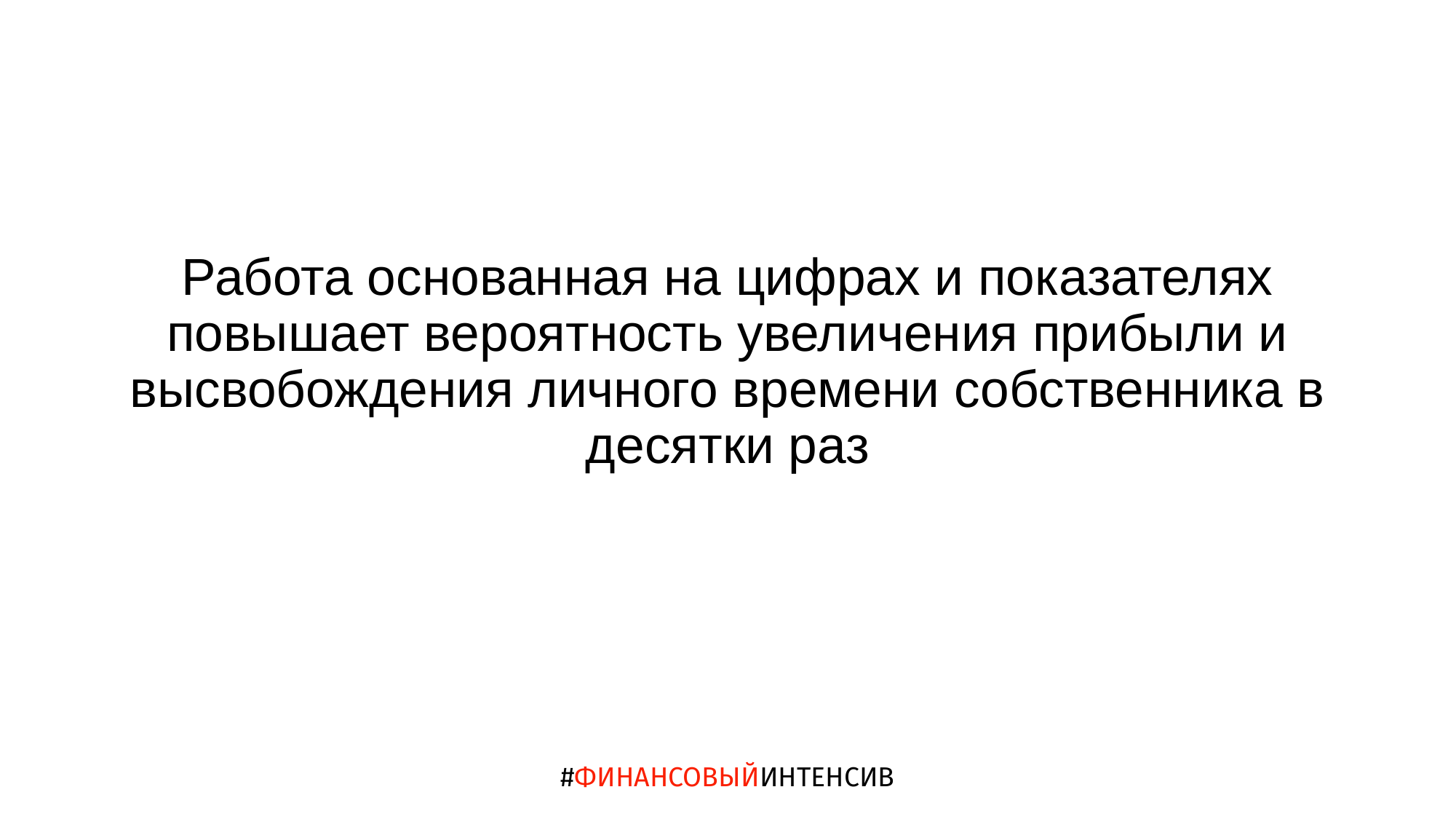

# Работа основанная на цифрах и показателях повышает вероятность увеличения прибыли и высвобождения личного времени собственника в десятки раз
#ФИНАНСОВЫЙИНТЕНСИВ